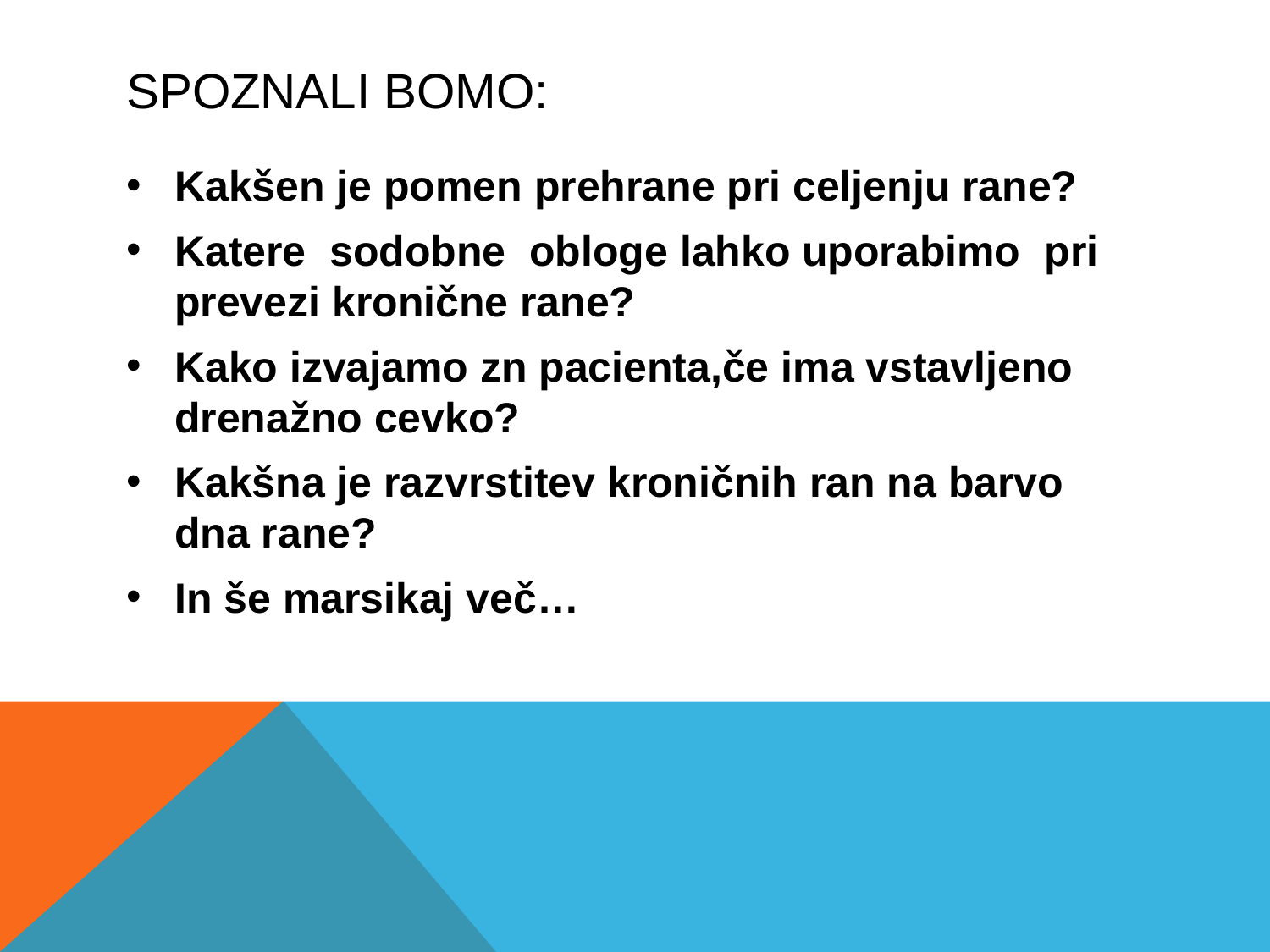

# Spoznali bomo:
Kakšen je pomen prehrane pri celjenju rane?
Katere  sodobne  obloge lahko uporabimo  pri prevezi kronične rane?
Kako izvajamo zn pacienta,če ima vstavljeno drenažno cevko?
Kakšna je razvrstitev kroničnih ran na barvo dna rane?
In še marsikaj več…